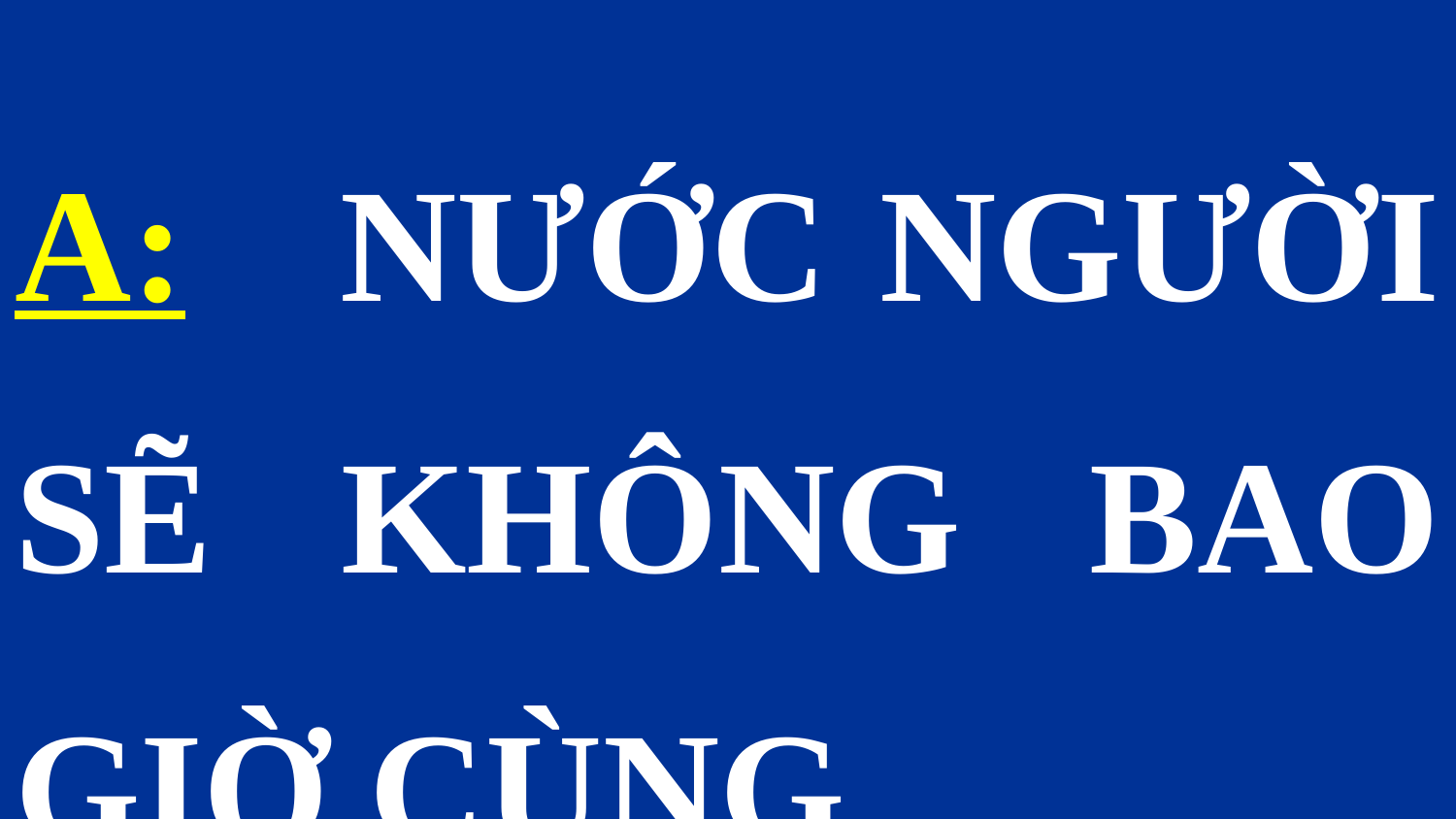

A:   NƯỚC NGƯỜI SẼ KHÔNG BAO GIỜ CÙNG.